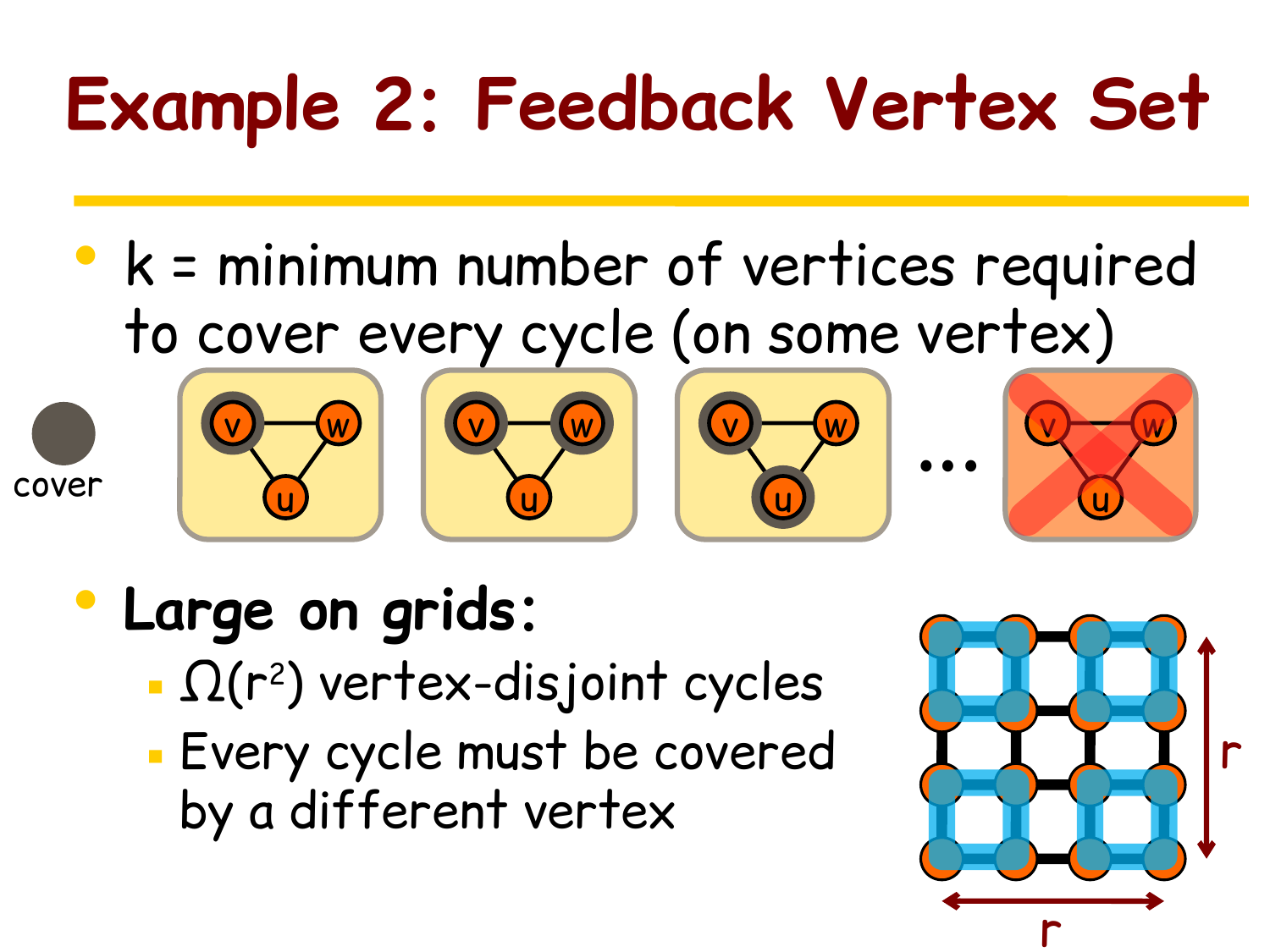

# Example 2: Feedback Vertex Set
k = minimum number of vertices required to cover every cycle (on some vertex)

Large on grids:
Ω(r2) vertex-disjoint cycles
Every cycle must be covered
by a different vertex
…

v
w
v
w
v
w
v
w

cover

u
u
u
u

r

r